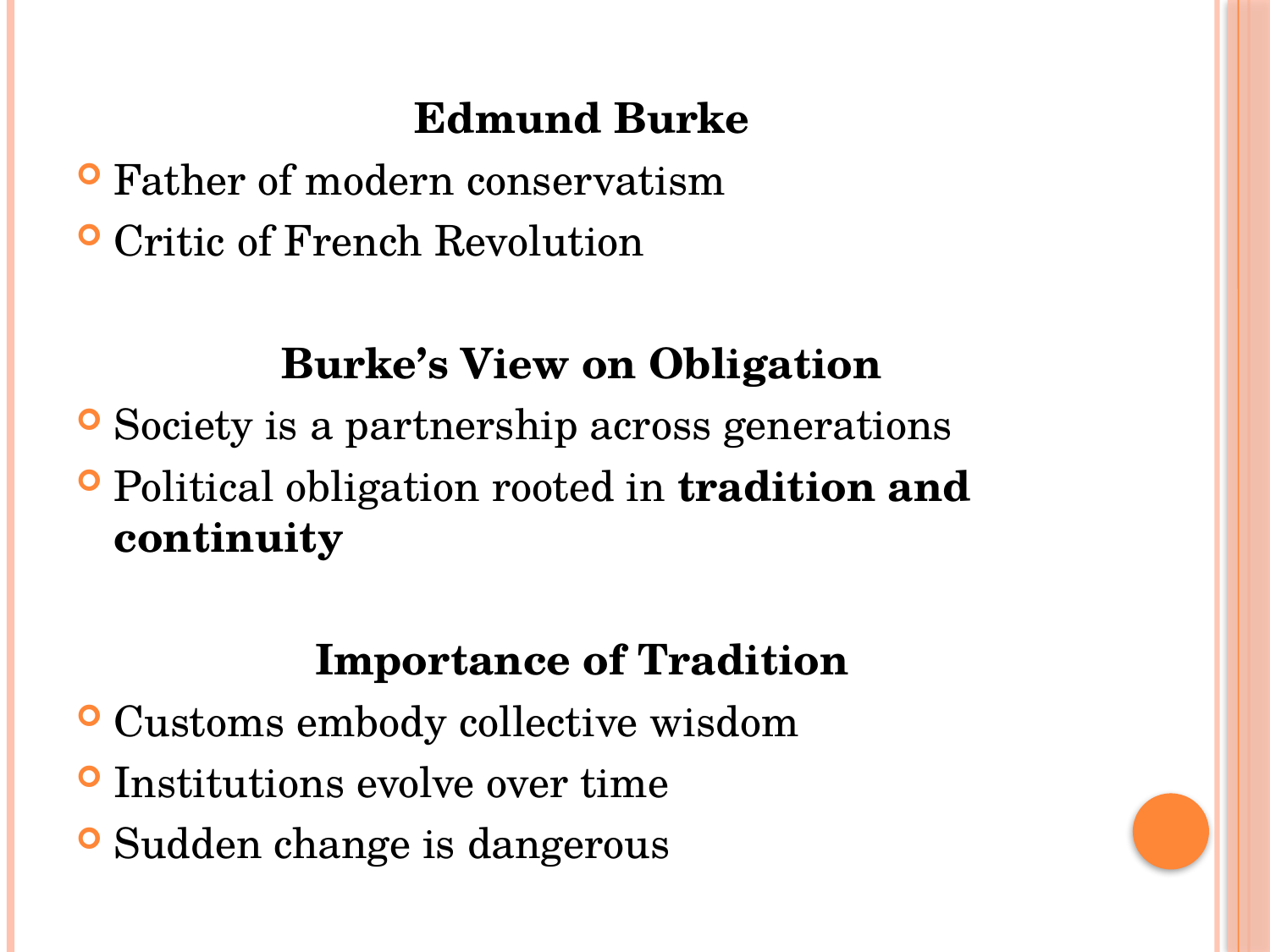

Edmund Burke
Father of modern conservatism
Critic of French Revolution

Burke’s View on Obligation
Society is a partnership across generations
Political obligation rooted in tradition and continuity

Importance of Tradition
Customs embody collective wisdom
Institutions evolve over time
Sudden change is dangerous